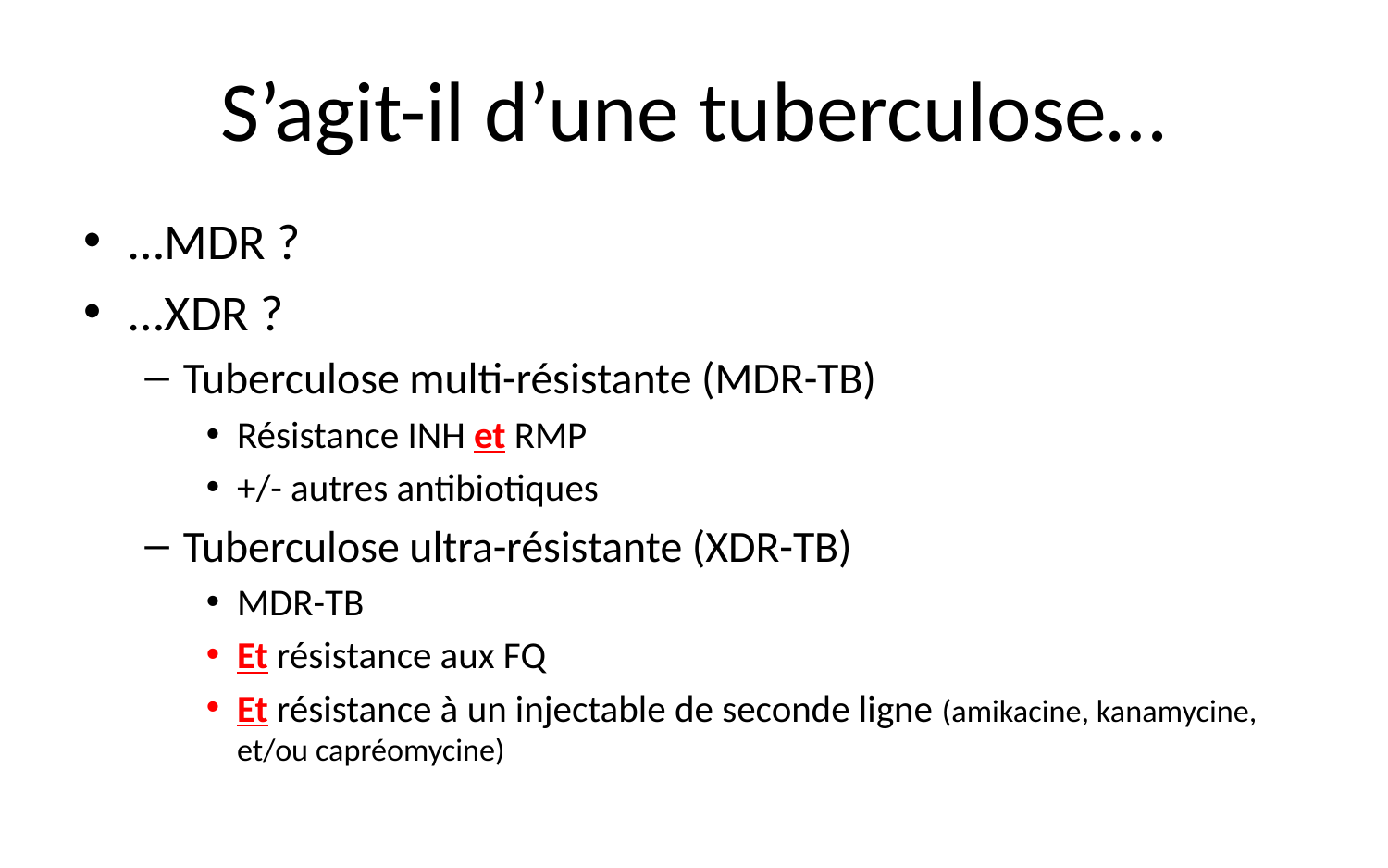

# S’agit-il d’une tuberculose…
…MDR ?
…XDR ?
Tuberculose multi-résistante (MDR-TB)
Résistance INH et RMP
+/- autres antibiotiques
Tuberculose ultra-résistante (XDR-TB)
MDR-TB
Et résistance aux FQ
Et résistance à un injectable de seconde ligne (amikacine, kanamycine, et/ou capréomycine)